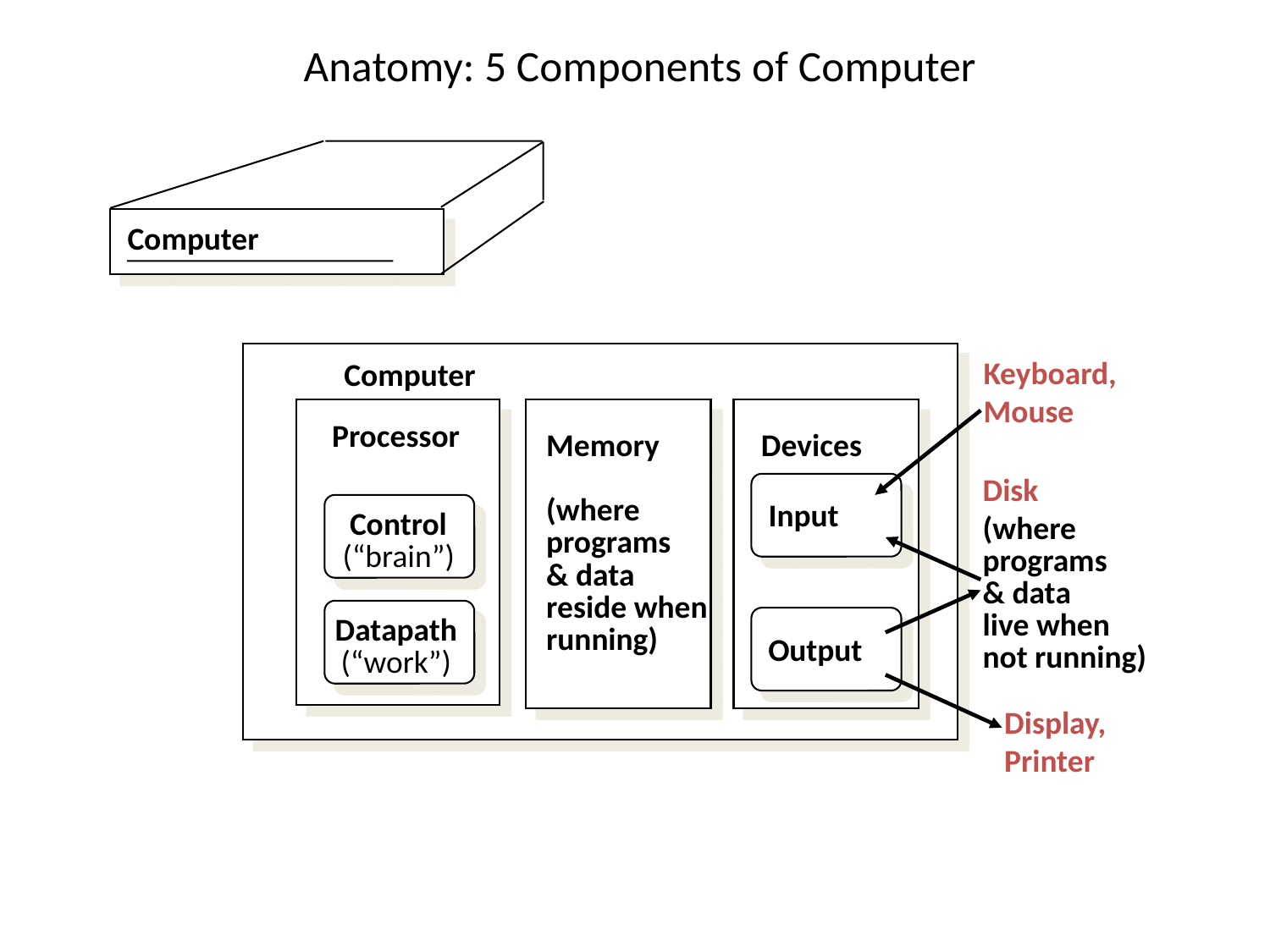

# Anatomy: 5 Components of Computer

Computer

Keyboard,
Mouse
Computer

 Processor

Memory

(where
programs
& data
reside when
running)
Devices
Disk
(where
programs
& data
live when
not running)

Input
Control
(“brain”)

Datapath
(“work”)
Output

Display,
Printer